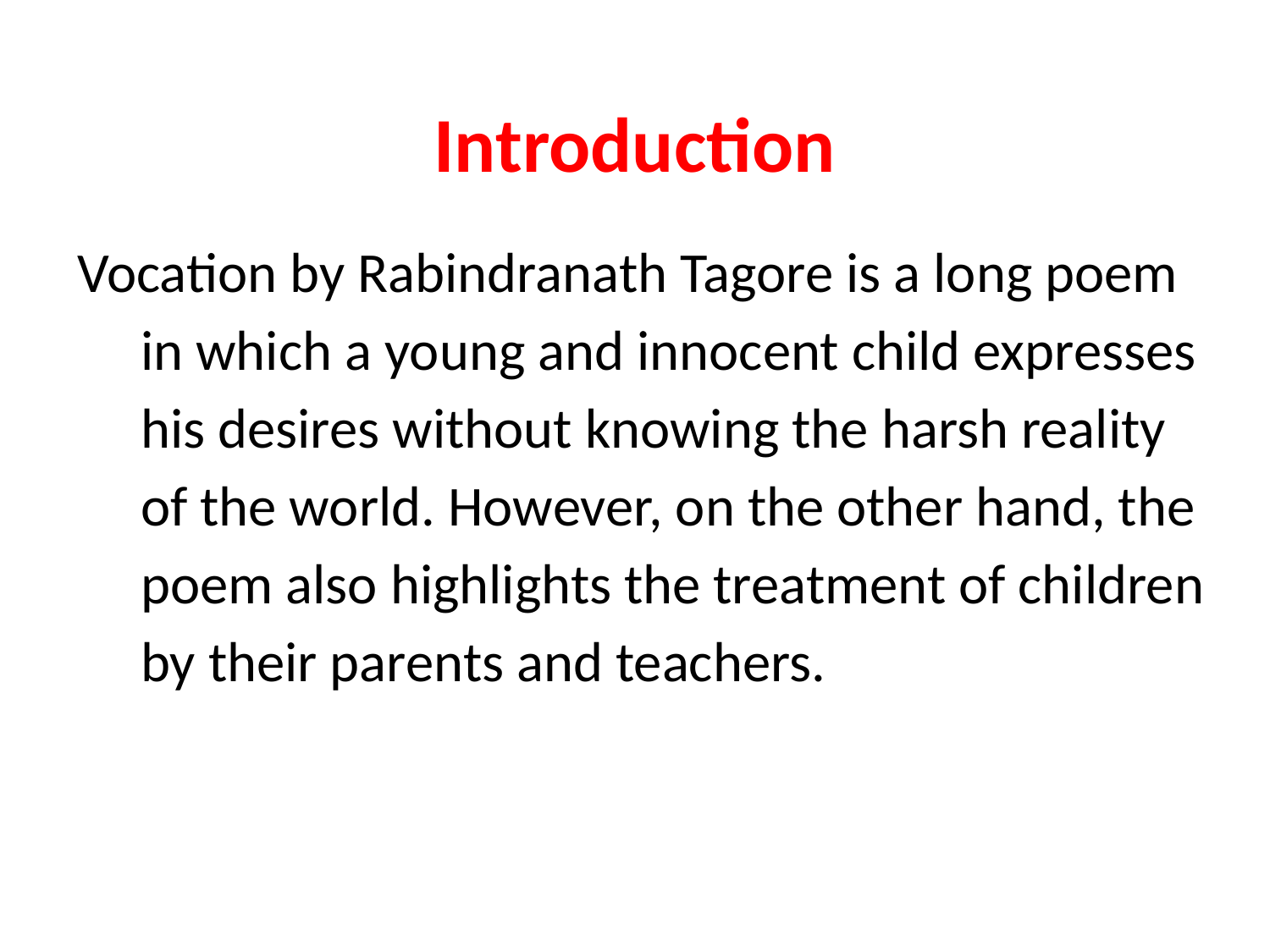

# Introduction
Vocation by Rabindranath Tagore is a long poem in which a young and innocent child expresses his desires without knowing the harsh reality of the world. However, on the other hand, the poem also highlights the treatment of children by their parents and teachers.